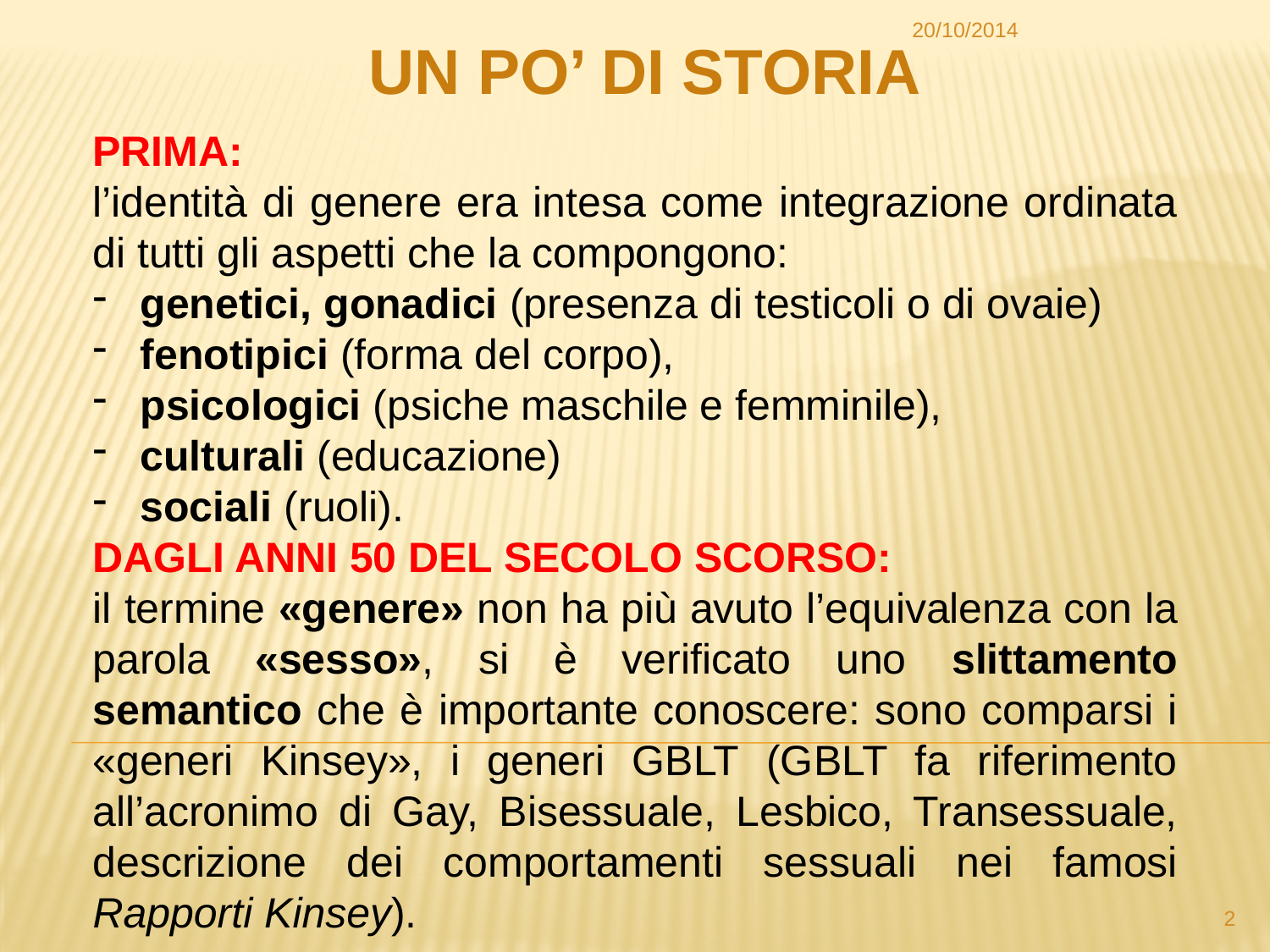

20/10/2014
UN PO’ DI STORIA
PRIMA:
l’identità di genere era intesa come integrazione ordinata di tutti gli aspetti che la compongono:
genetici, gonadici (presenza di testicoli o di ovaie)
fenotipici (forma del corpo),
psicologici (psiche maschile e femminile),
culturali (educazione)
sociali (ruoli).
DAGLI ANNI 50 DEL SECOLO SCORSO:
il termine «genere» non ha più avuto l’equivalenza con la parola «sesso», si è verificato uno slittamento semantico che è importante conoscere: sono comparsi i «generi Kinsey», i generi GBLT (GBLT fa riferimento all’acronimo di Gay, Bisessuale, Lesbico, Transessuale, descrizione dei comportamenti sessuali nei famosi Rapporti Kinsey).
2